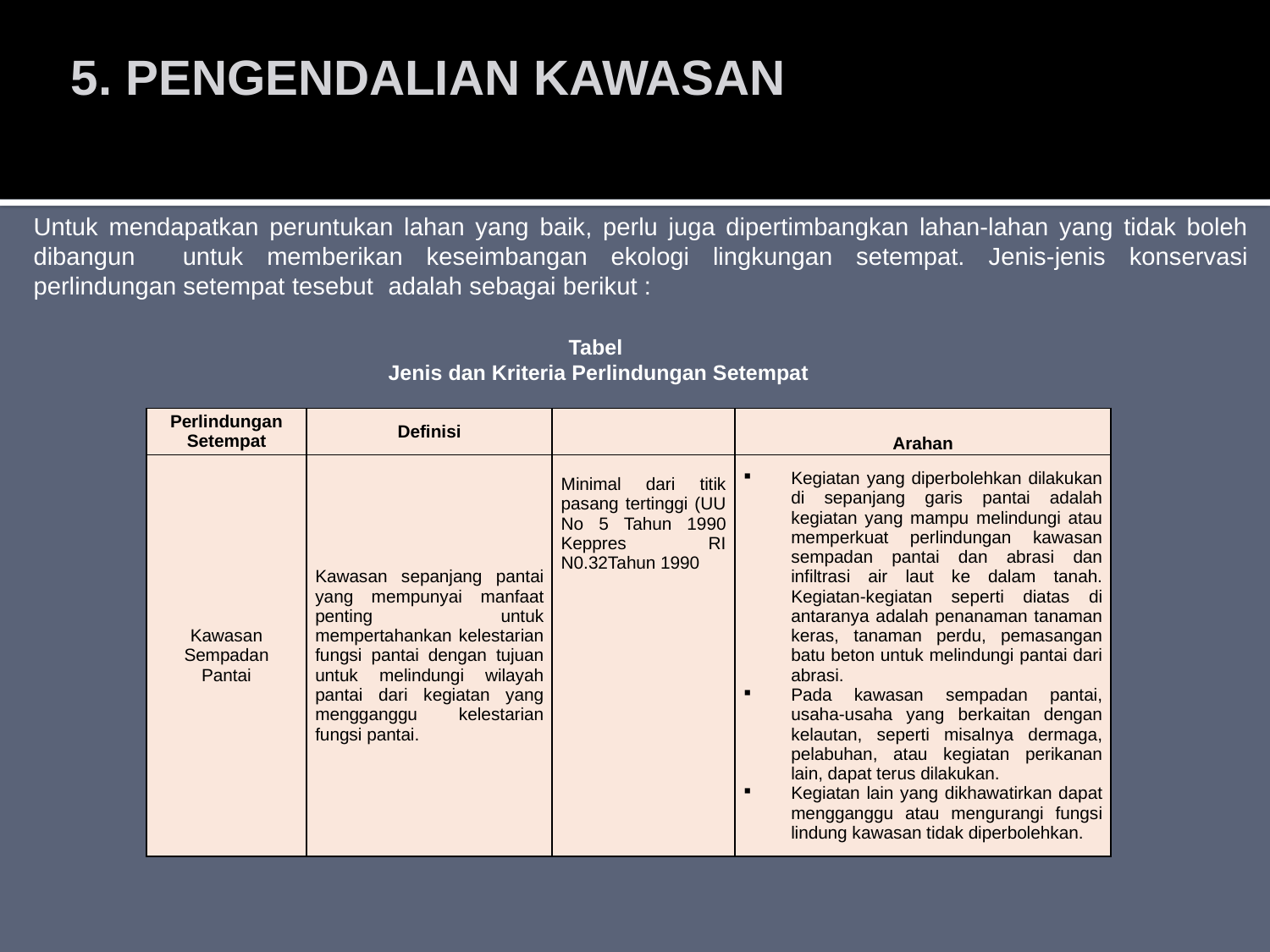

5. PENGENDALIAN KAWASAN
Untuk mendapatkan peruntukan lahan yang baik, perlu juga dipertimbangkan lahan-lahan yang tidak boleh dibangun  untuk memberikan keseimbangan ekologi lingkungan setempat. Jenis-jenis konservasi perlindungan setempat tesebut  adalah sebagai berikut :
Tabel
Jenis dan Kriteria Perlindungan Setempat
| Perlindungan Setempat | Definisi |  | Arahan |
| --- | --- | --- | --- |
| Kawasan Sempadan Pantai | Kawasan sepanjang pantai yang mempunyai manfaat penting untuk mempertahankan kelestarian fungsi pantai dengan tujuan untuk melindungi wilayah pantai dari kegiatan yang mengganggu kelestarian fungsi pantai. | Minimal dari titik pasang tertinggi (UU No 5 Tahun 1990 Keppres RI N0.32Tahun 1990 | Kegiatan yang diperbolehkan dilakukan di sepanjang garis pantai adalah kegiatan yang mampu melindungi atau memperkuat perlindungan kawasan sempadan pantai dan abrasi dan infiltrasi air laut ke dalam tanah. Kegiatan-kegiatan seperti diatas di antaranya adalah penanaman tanaman keras, tanaman perdu, pemasangan batu beton untuk melindungi pantai dari abrasi. Pada kawasan sempadan pantai, usaha-usaha yang berkaitan dengan kelautan, seperti misalnya dermaga, pelabuhan, atau kegiatan perikanan lain, dapat terus dilakukan. Kegiatan lain yang dikhawatirkan dapat mengganggu atau mengurangi fungsi lindung kawasan tidak diperbolehkan. |